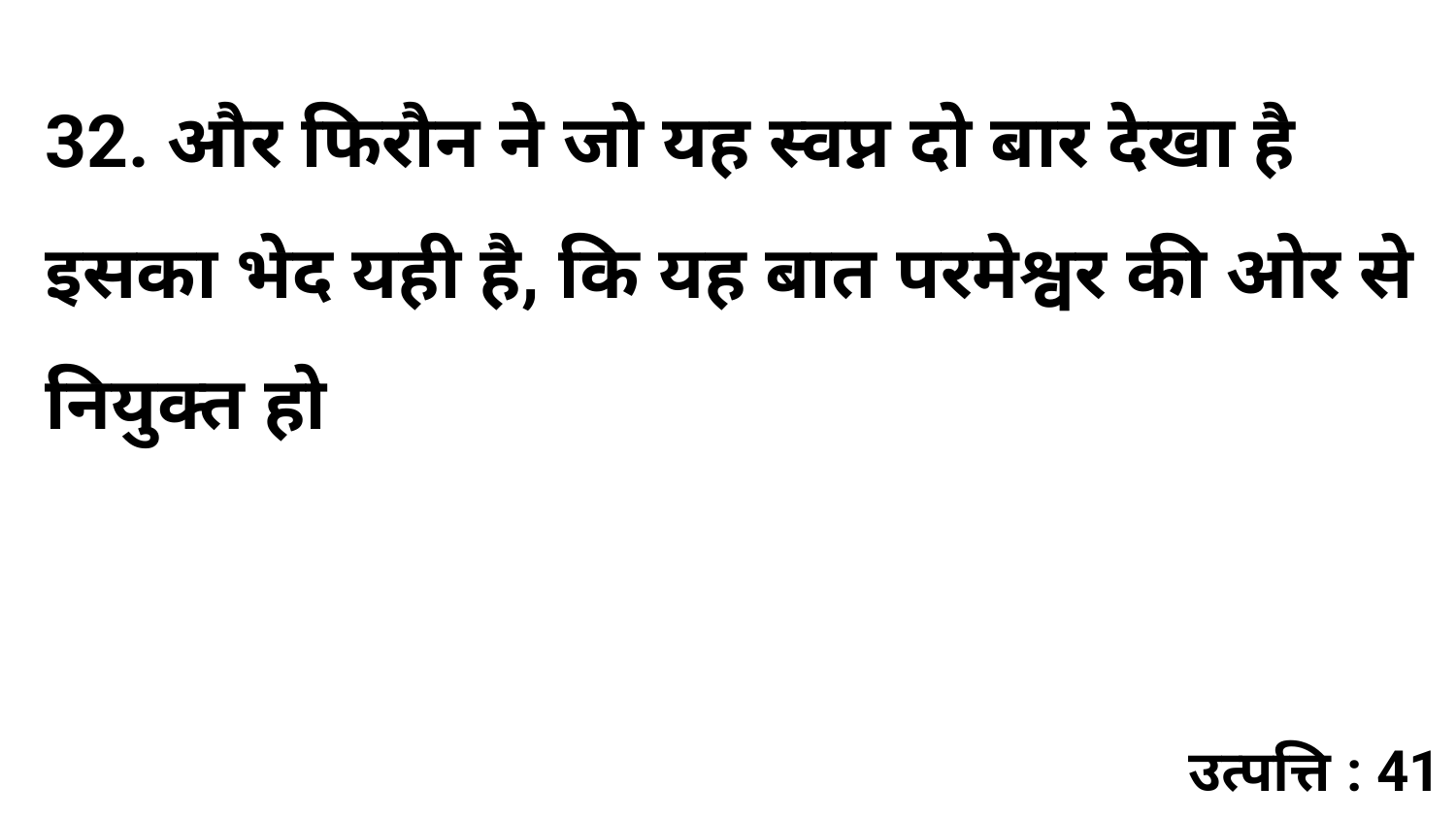

32. और फिरौन ने जो यह स्वप्न दो बार देखा है इसका भेद यही है, कि यह बात परमेश्वर की ओर से नियुक्त हो
उत्पत्ति : 41